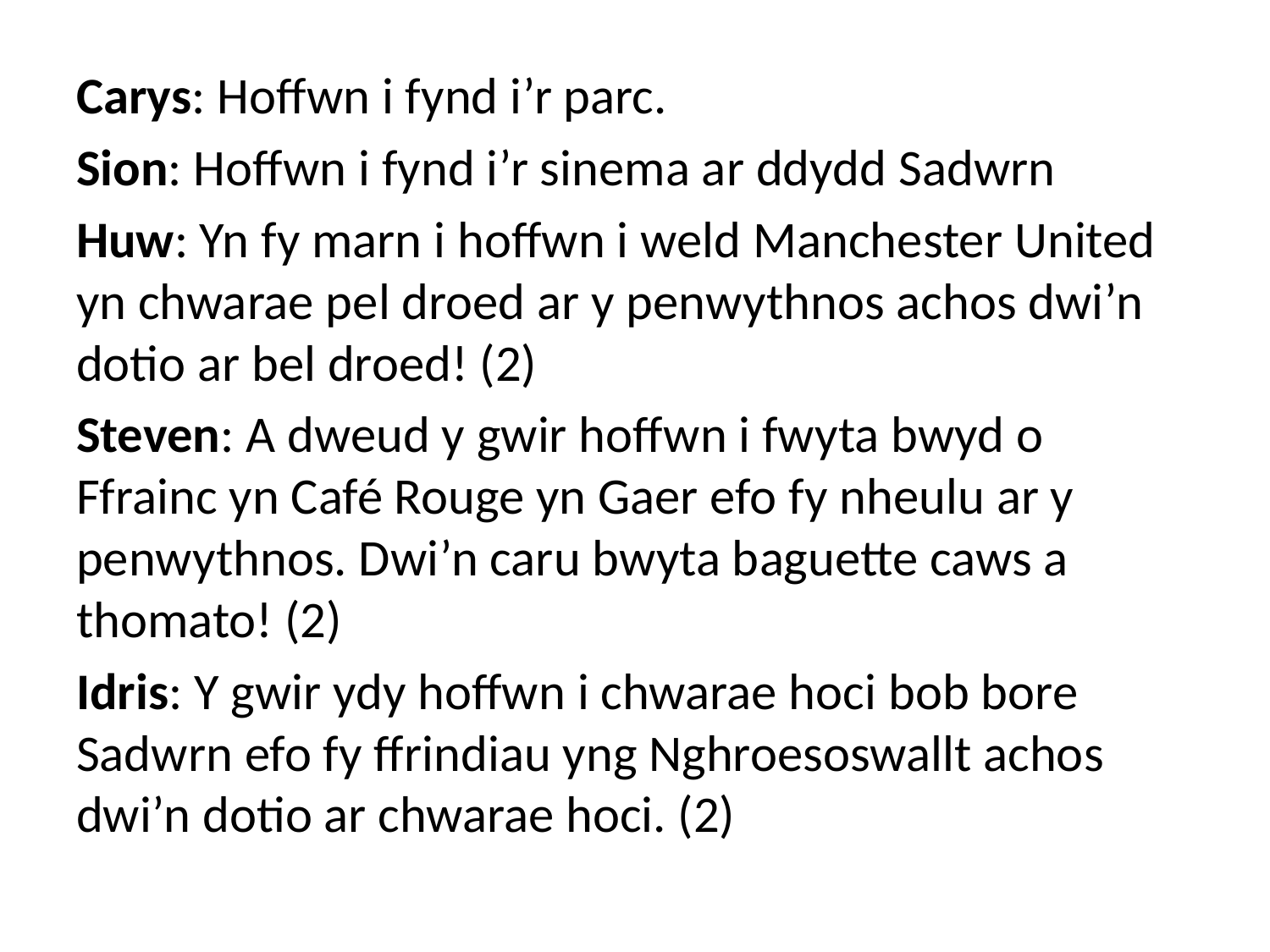

#
Carys: Hoffwn i fynd i’r parc.
Sion: Hoffwn i fynd i’r sinema ar ddydd Sadwrn
Huw: Yn fy marn i hoffwn i weld Manchester United yn chwarae pel droed ar y penwythnos achos dwi’n dotio ar bel droed! (2)
Steven: A dweud y gwir hoffwn i fwyta bwyd o Ffrainc yn Café Rouge yn Gaer efo fy nheulu ar y penwythnos. Dwi’n caru bwyta baguette caws a thomato! (2)
Idris: Y gwir ydy hoffwn i chwarae hoci bob bore Sadwrn efo fy ffrindiau yng Nghroesoswallt achos dwi’n dotio ar chwarae hoci. (2)